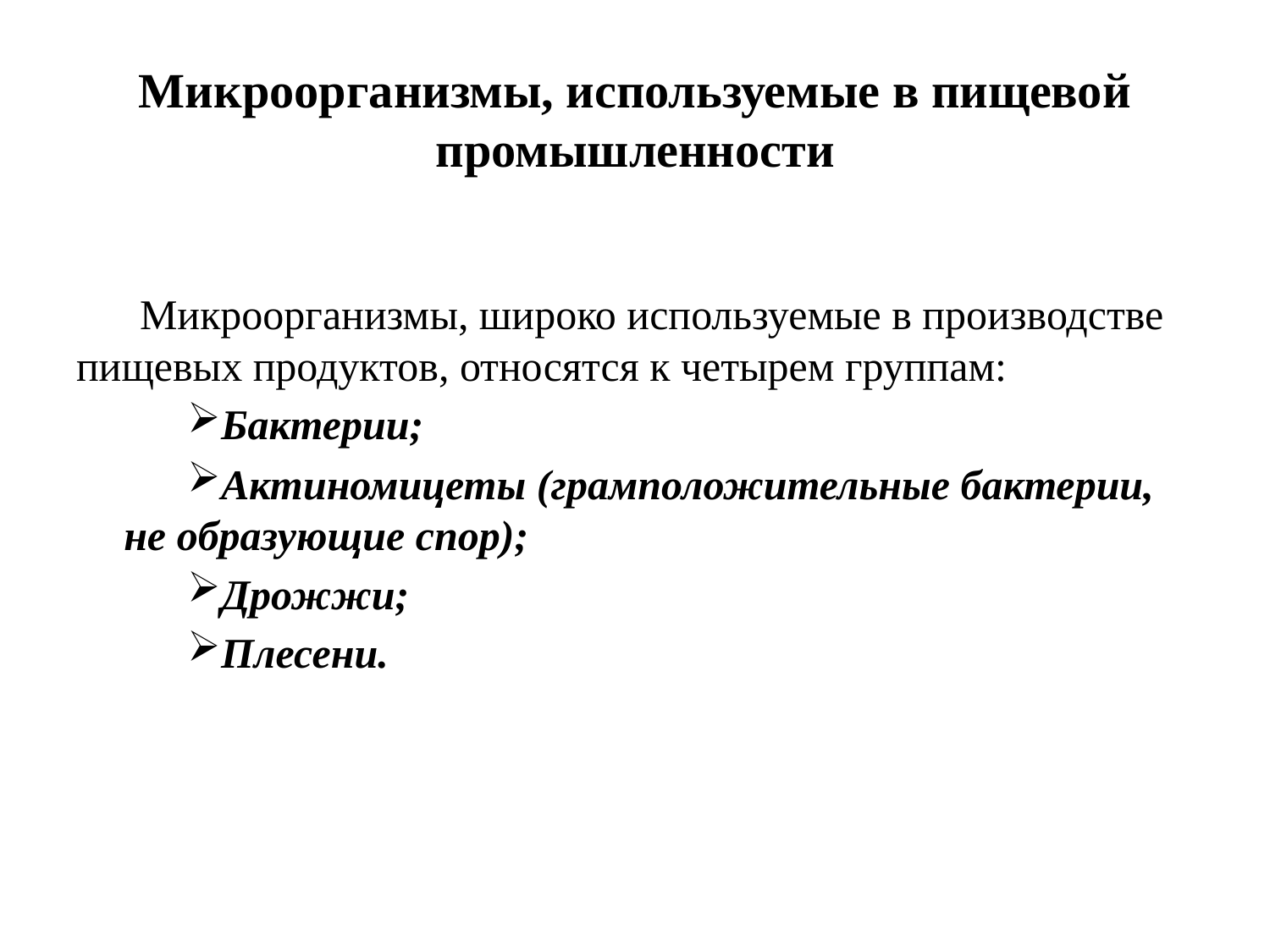

# Микроорганизмы, используемые в пищевой промышленности

Микроорганизмы, широко используемые в производстве пищевых продуктов, относятся к четырем группам:
Бактерии;
Актиномицеты (грамположительные бактерии, не образующие спор);
Дрожжи;
Плесени.